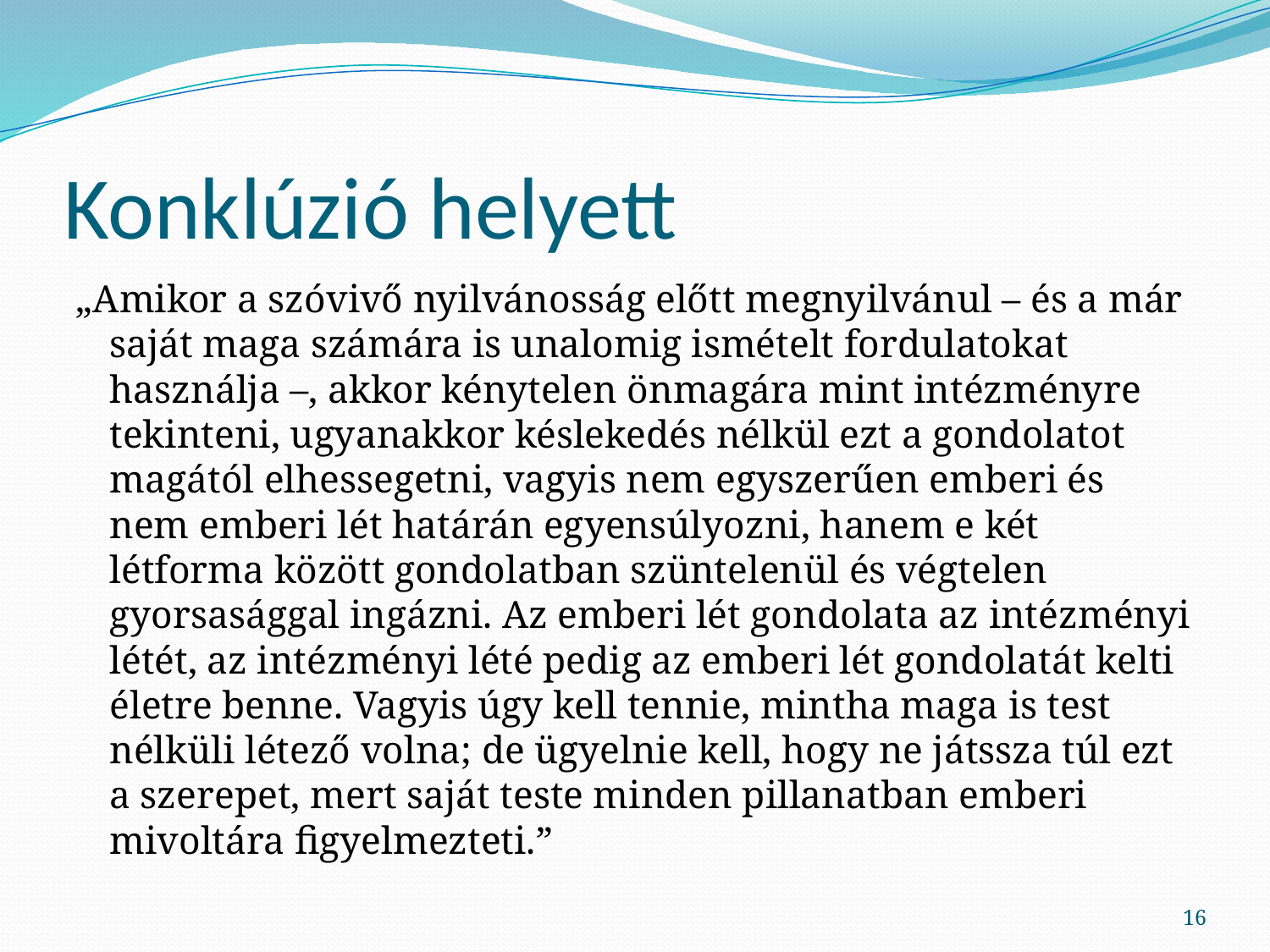

# Konklúzió helyett
„Amikor a szóvivő nyilvánosság előtt megnyilvánul – és a már saját maga számára is unalomig ismételt fordulatokat használja –, akkor kénytelen önmagára mint intézményre tekinteni, ugyanakkor késlekedés nélkül ezt a gondolatot magától elhessegetni, vagyis nem egyszerűen emberi és nem emberi lét határán egyensúlyozni, hanem e két létforma között gondolatban szüntelenül és végtelen gyorsasággal ingázni. Az emberi lét gondolata az intézményi létét, az intézményi lété pedig az emberi lét gondolatát kelti életre benne. Vagyis úgy kell tennie, mintha maga is test nélküli létező volna; de ügyelnie kell, hogy ne játssza túl ezt a szerepet, mert saját teste minden pillanatban emberi mivoltára figyelmezteti.”

16